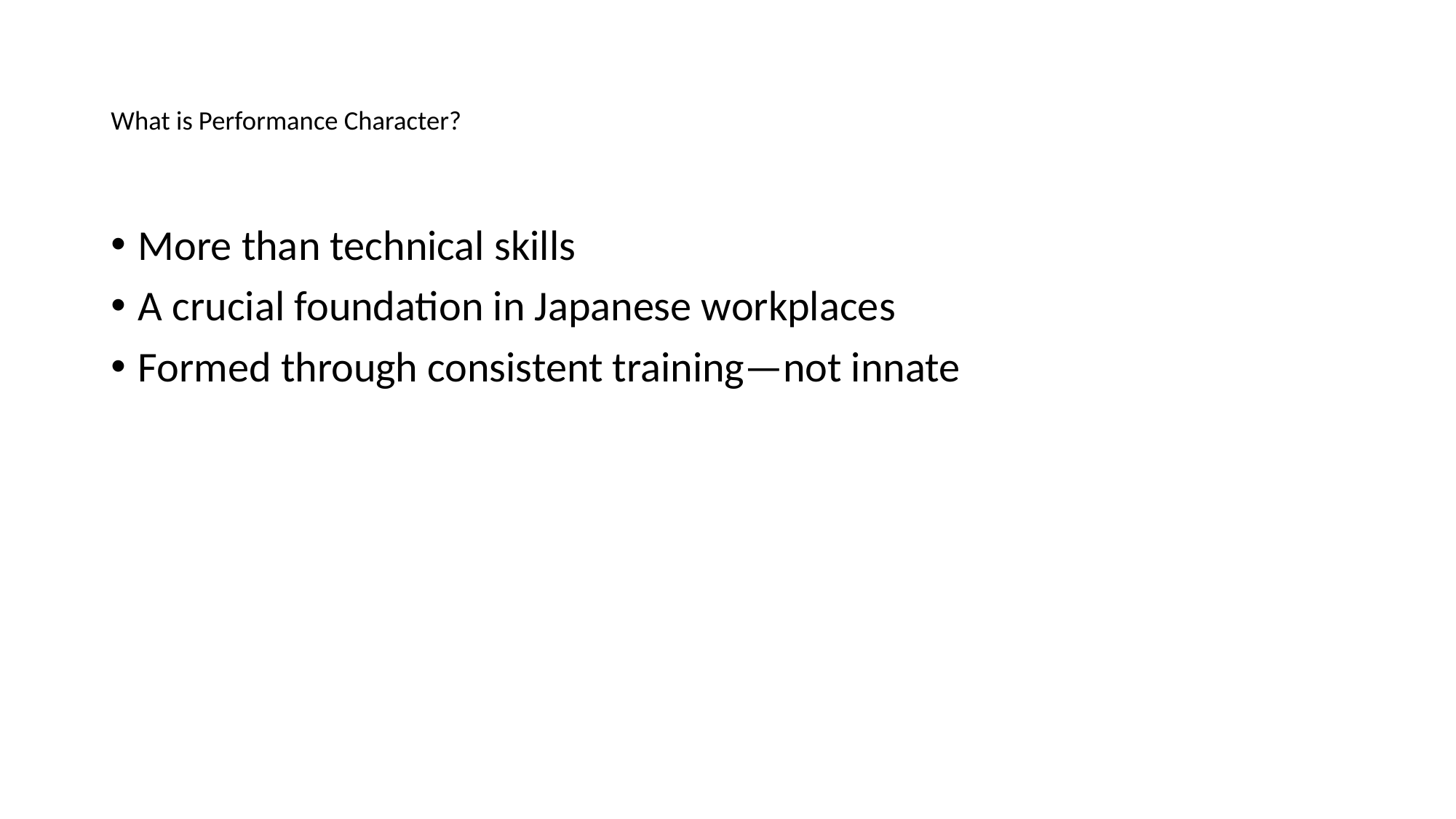

# What is Performance Character?
More than technical skills
A crucial foundation in Japanese workplaces
Formed through consistent training—not innate